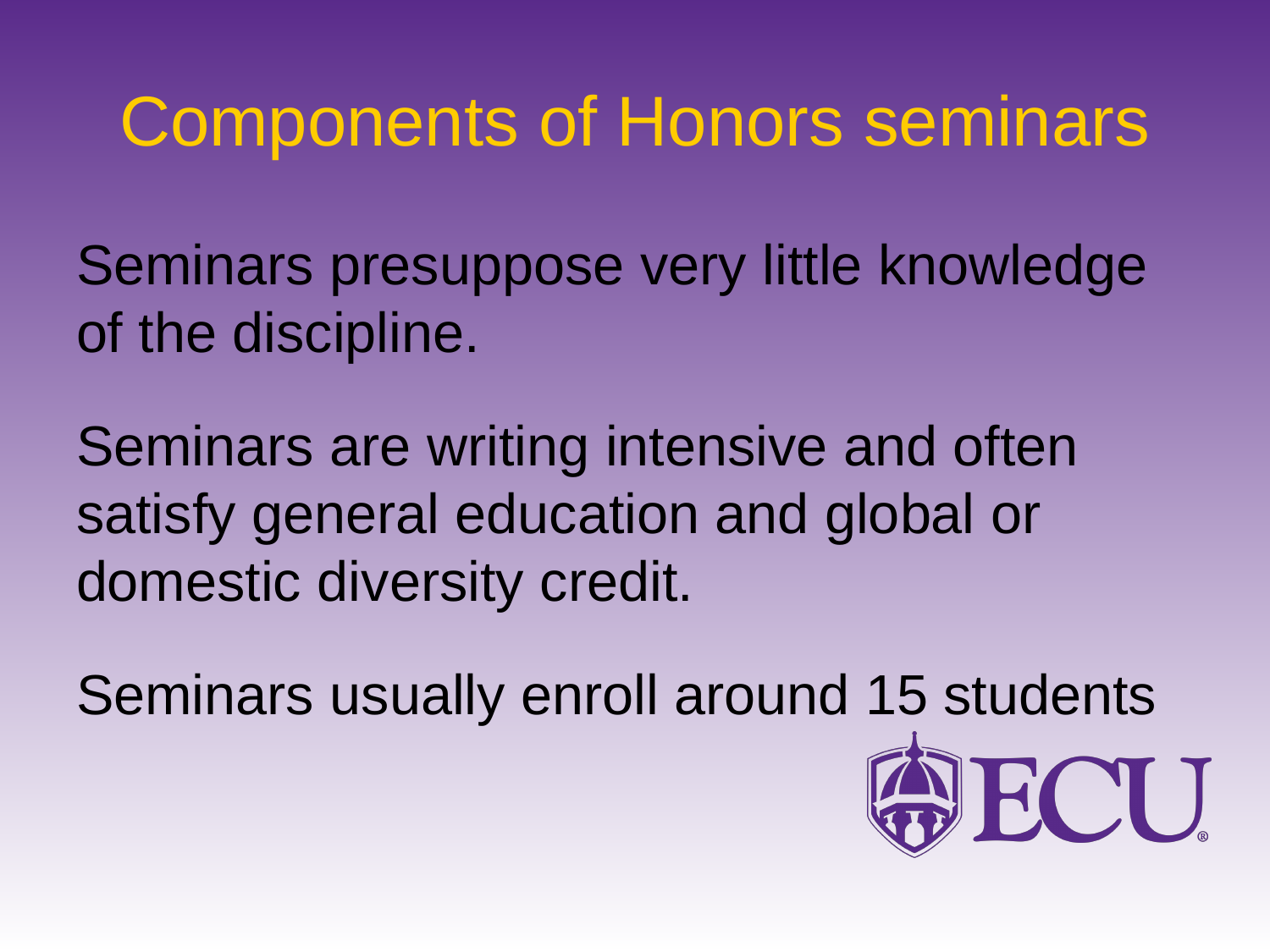

# Components of Honors seminars
Seminars presuppose very little knowledge of the discipline.

Seminars are writing intensive and often satisfy general education and global or domestic diversity credit.

Seminars usually enroll around 15 students